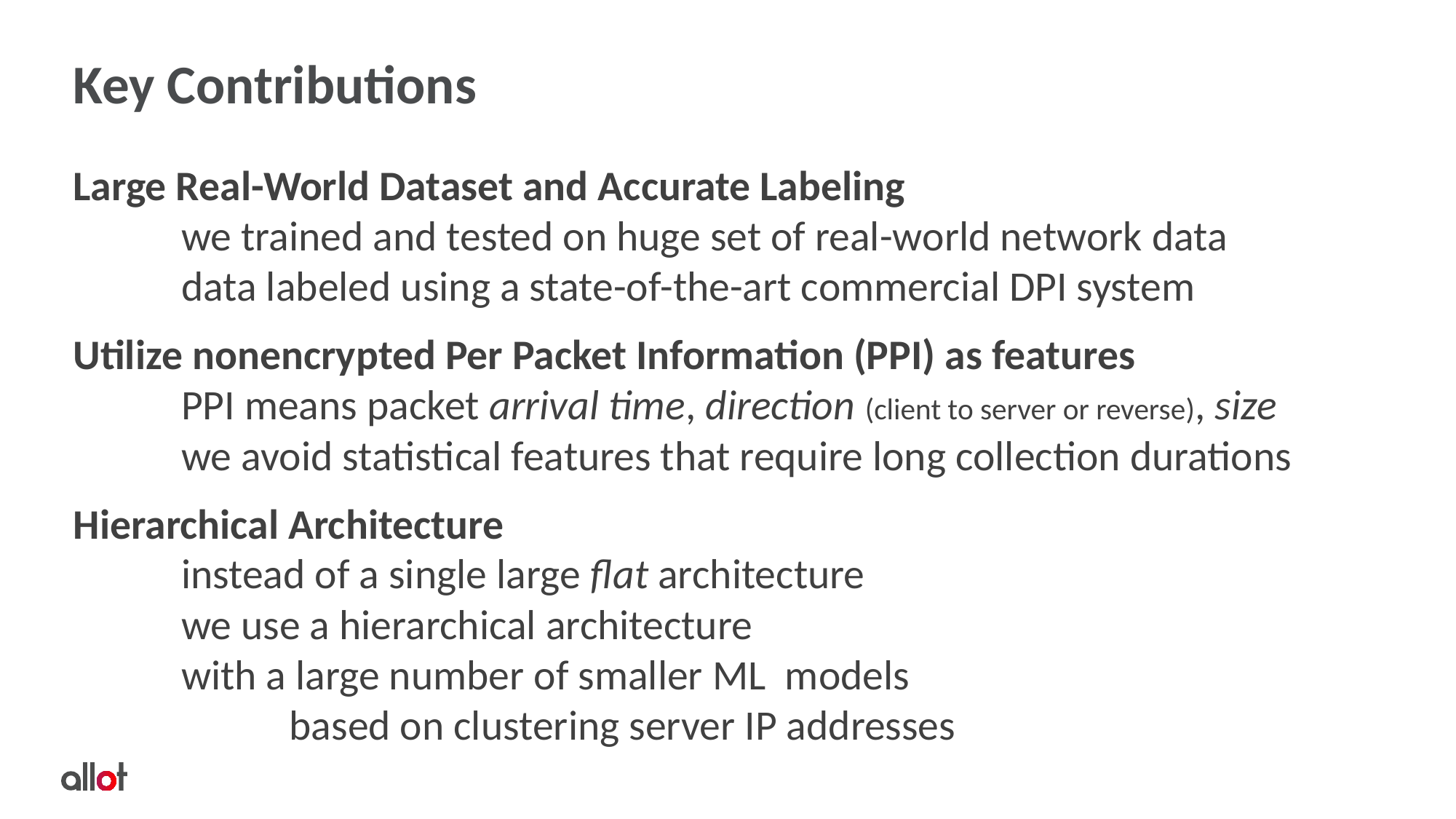

# Key Contributions
Large Real-World Dataset and Accurate Labeling
	we trained and tested on huge set of real-world network data
	data labeled using a state-of-the-art commercial DPI system
Utilize nonencrypted Per Packet Information (PPI) as features
	PPI means packet arrival time, direction (client to server or reverse), size
			we avoid statistical features that require long collection durations
Hierarchical Architecture
	instead of a single large flat architecture
			we use a hierarchical architecture
				with a large number of smaller ML  models
			 		based on clustering server IP addresses